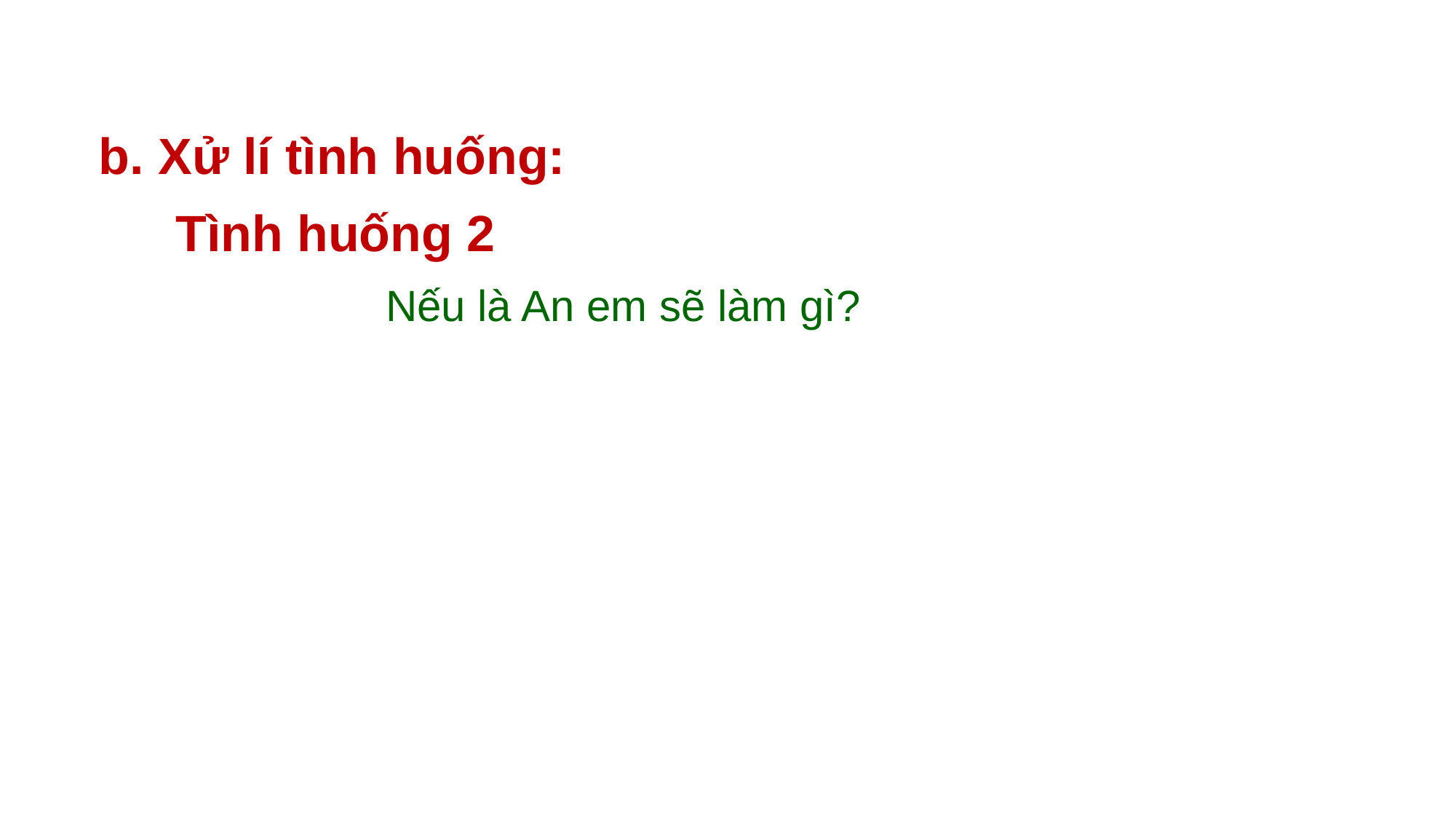

b. Xử lí tình huống:
Tình huống 2
Nếu là An em sẽ làm gì?